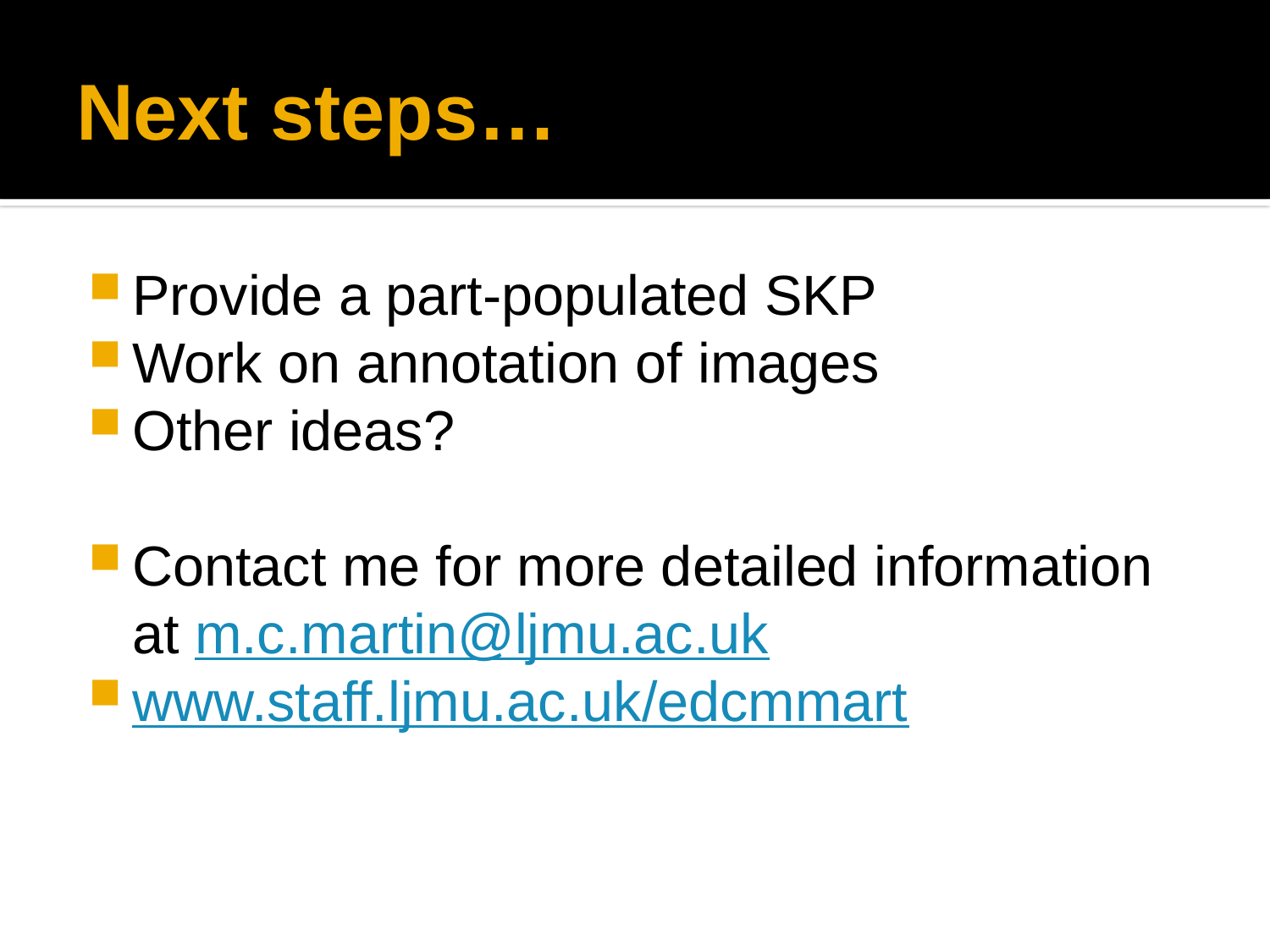

# Next steps…
Provide a part-populated SKP
Work on annotation of images
Other ideas?

Contact me for more detailed information at m.c.martin@ljmu.ac.uk
www.staff.ljmu.ac.uk/edcmmart